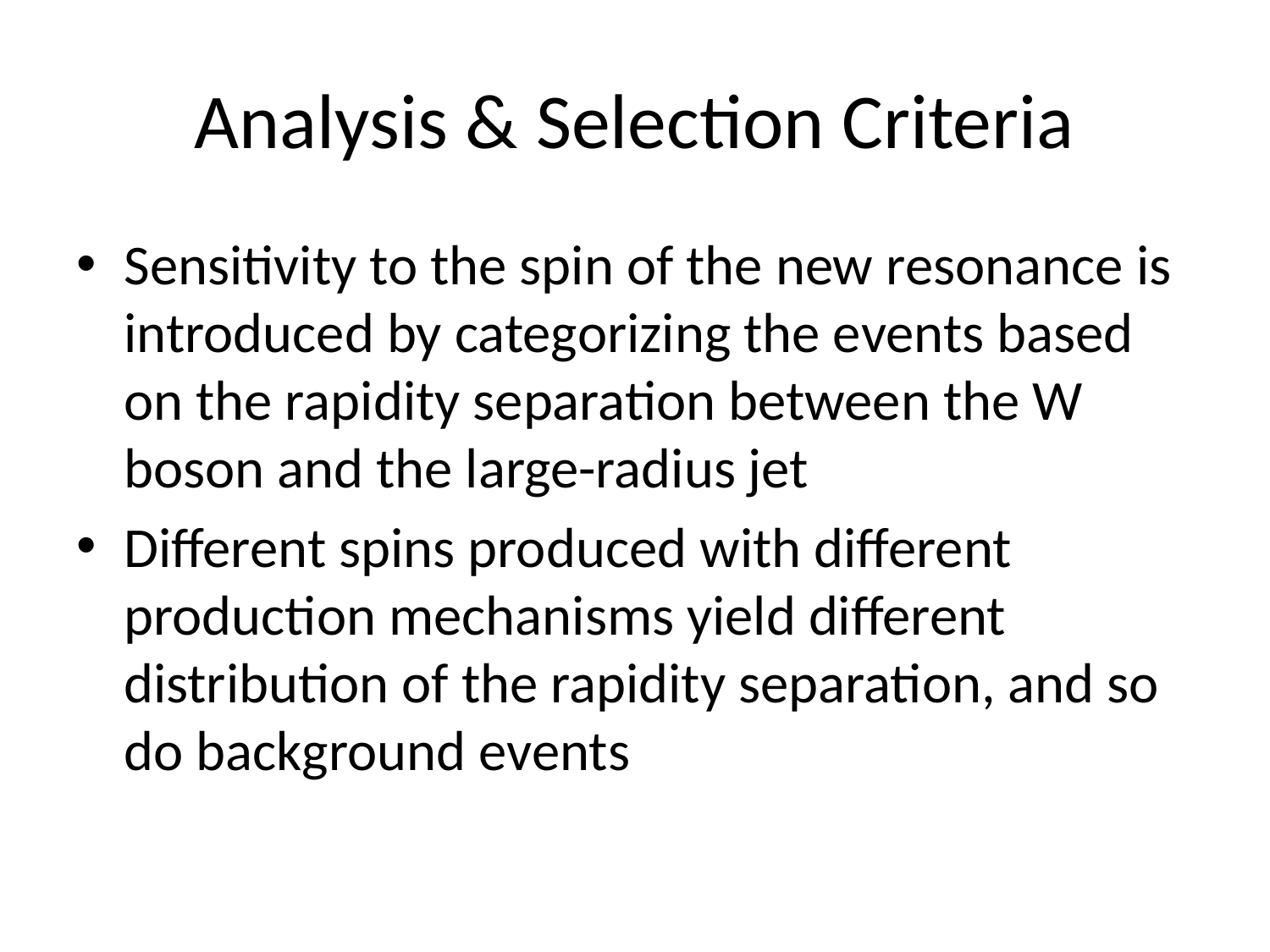

# Analysis & Selection Criteria
Sensitivity to the spin of the new resonance is introduced by categorizing the events based on the rapidity separation between the W boson and the large-radius jet
Different spins produced with different production mechanisms yield different distribution of the rapidity separation, and so do background events